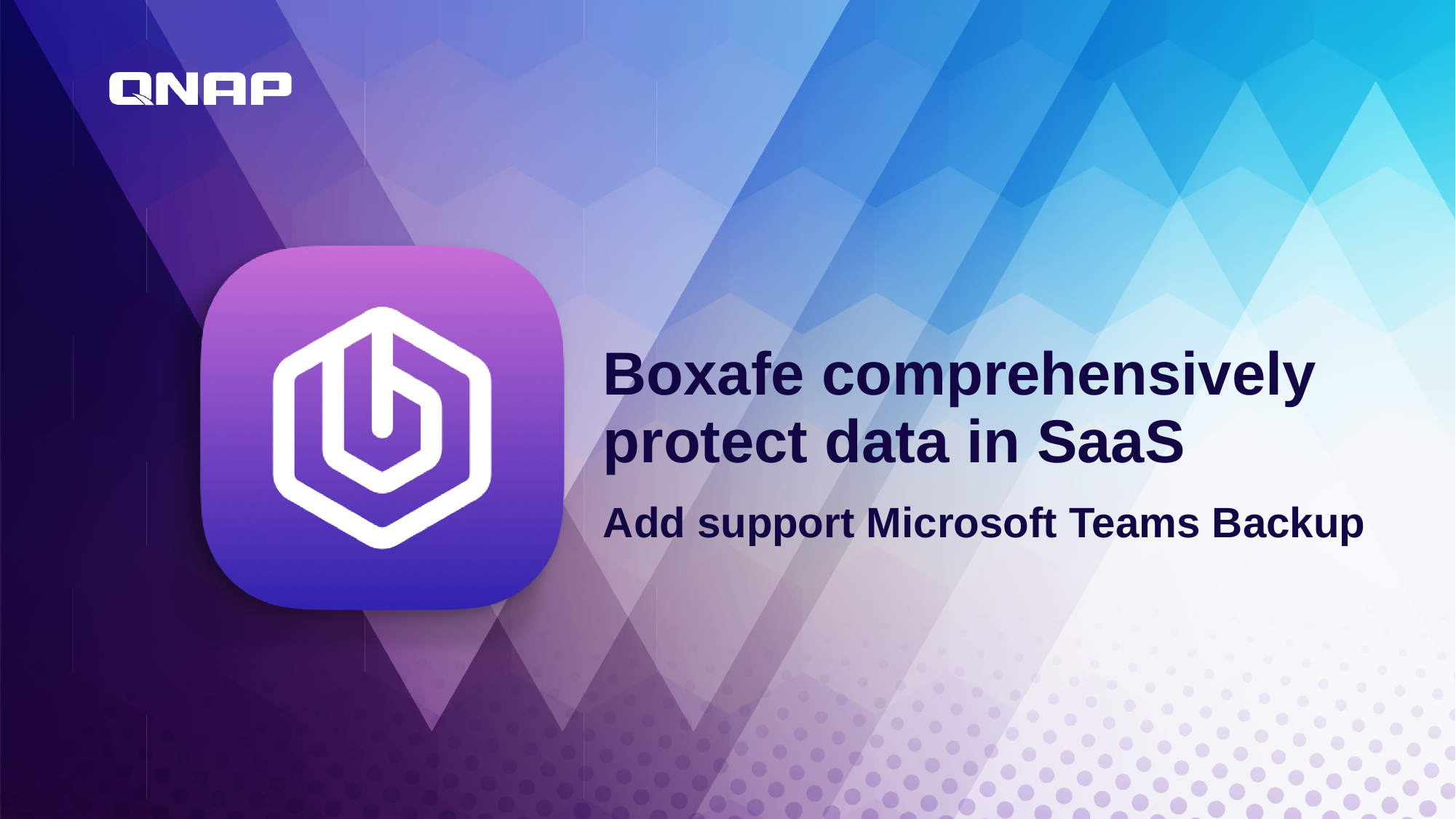

# Boxafe comprehensively protect data in SaaS Add support Microsoft Teams Backup